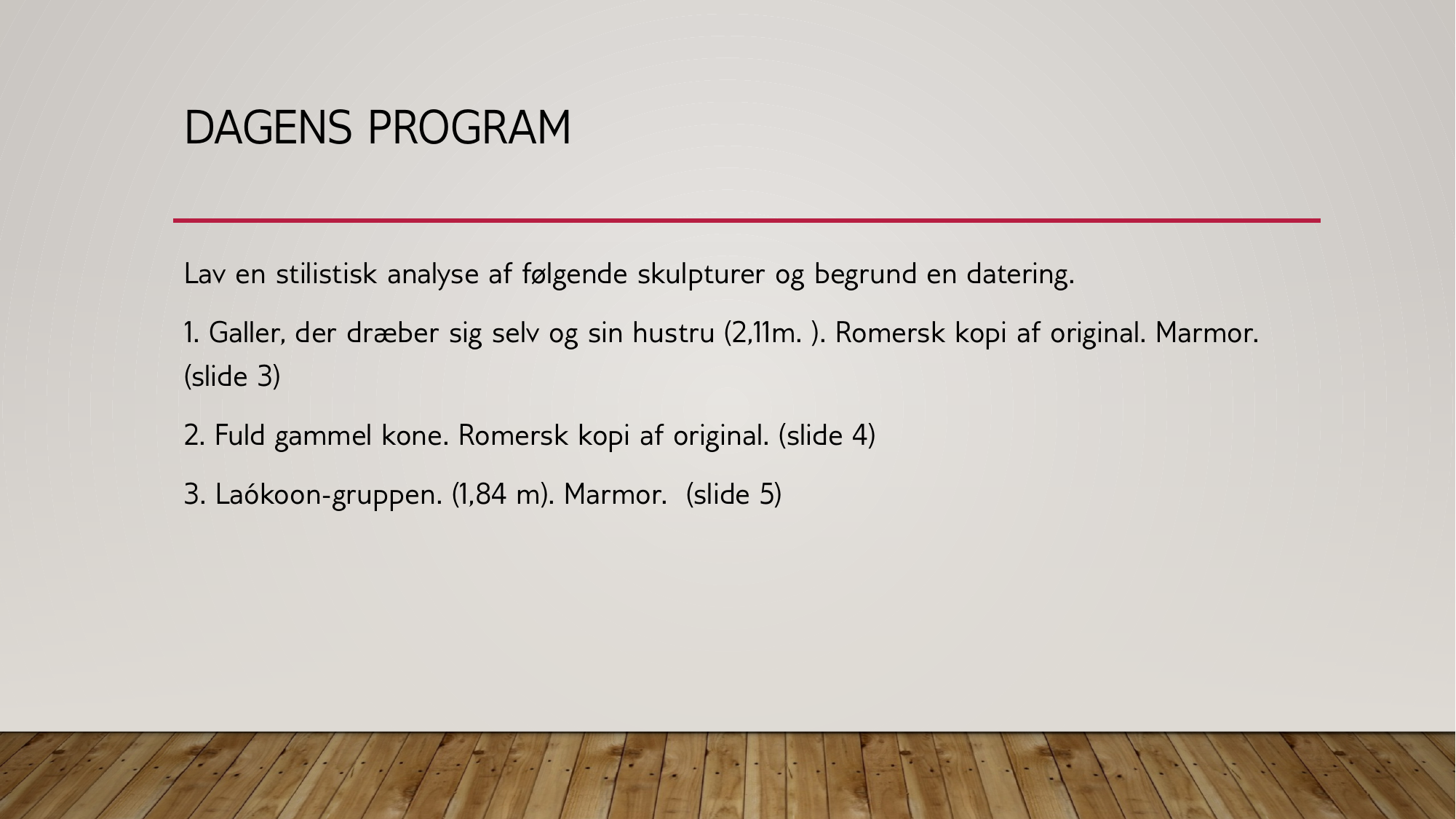

# Dagens program
Lav en stilistisk analyse af følgende skulpturer og begrund en datering.
1. Galler, der dræber sig selv og sin hustru (2,11m. ). Romersk kopi af original. Marmor.  (slide 3)
2. Fuld gammel kone. Romersk kopi af original. (slide 4)
3. Laókoon-gruppen. (1,84 m). Marmor.  (slide 5)